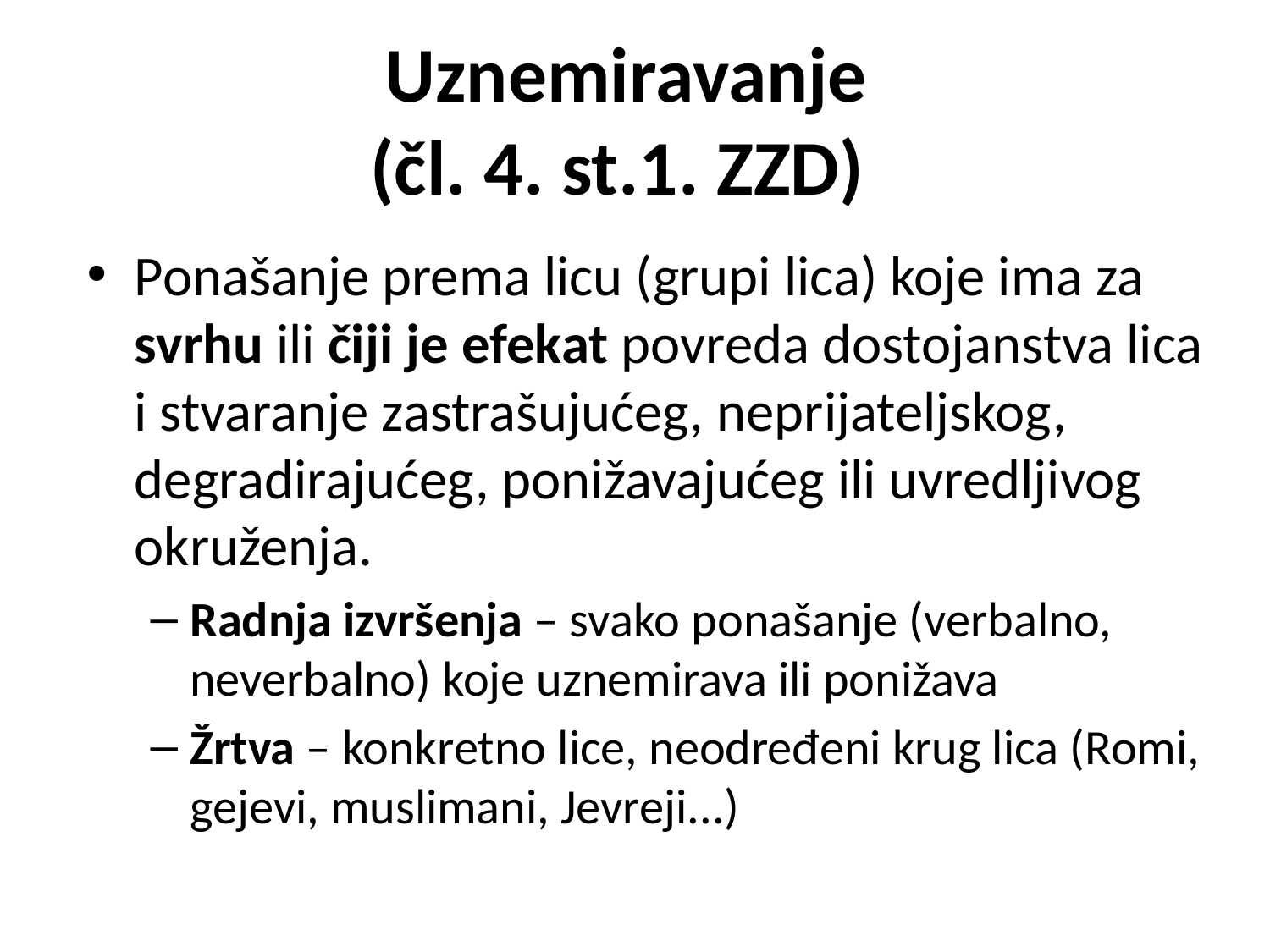

# Uznemiravanje (čl. 4. st.1. ZZD)
Ponašanje prema licu (grupi lica) koje ima za svrhu ili čiji je efekat povreda dostojanstva lica i stvaranje zastrašujućeg, neprijateljskog, degradirajućeg, ponižavajućeg ili uvredljivog okruženja.
Radnja izvršenja – svako ponašanje (verbalno, neverbalno) koje uznemirava ili ponižava
Žrtva – konkretno lice, neodređeni krug lica (Romi, gejevi, muslimani, Jevreji...)